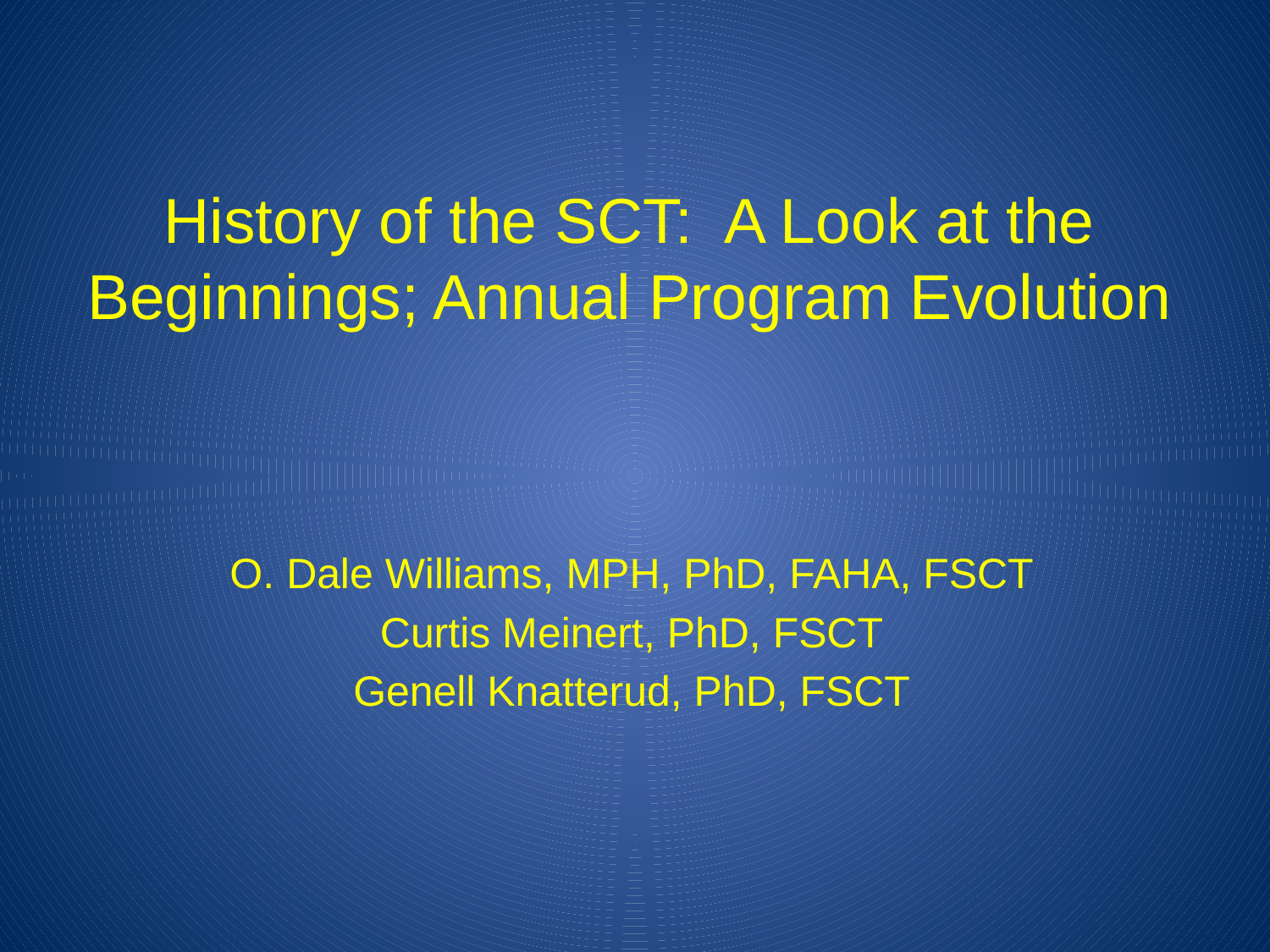

# History of the SCT:  A Look at the Beginnings; Annual Program Evolution
O. Dale Williams, MPH, PhD, FAHA, FSCT
Curtis Meinert, PhD, FSCT
Genell Knatterud, PhD, FSCT